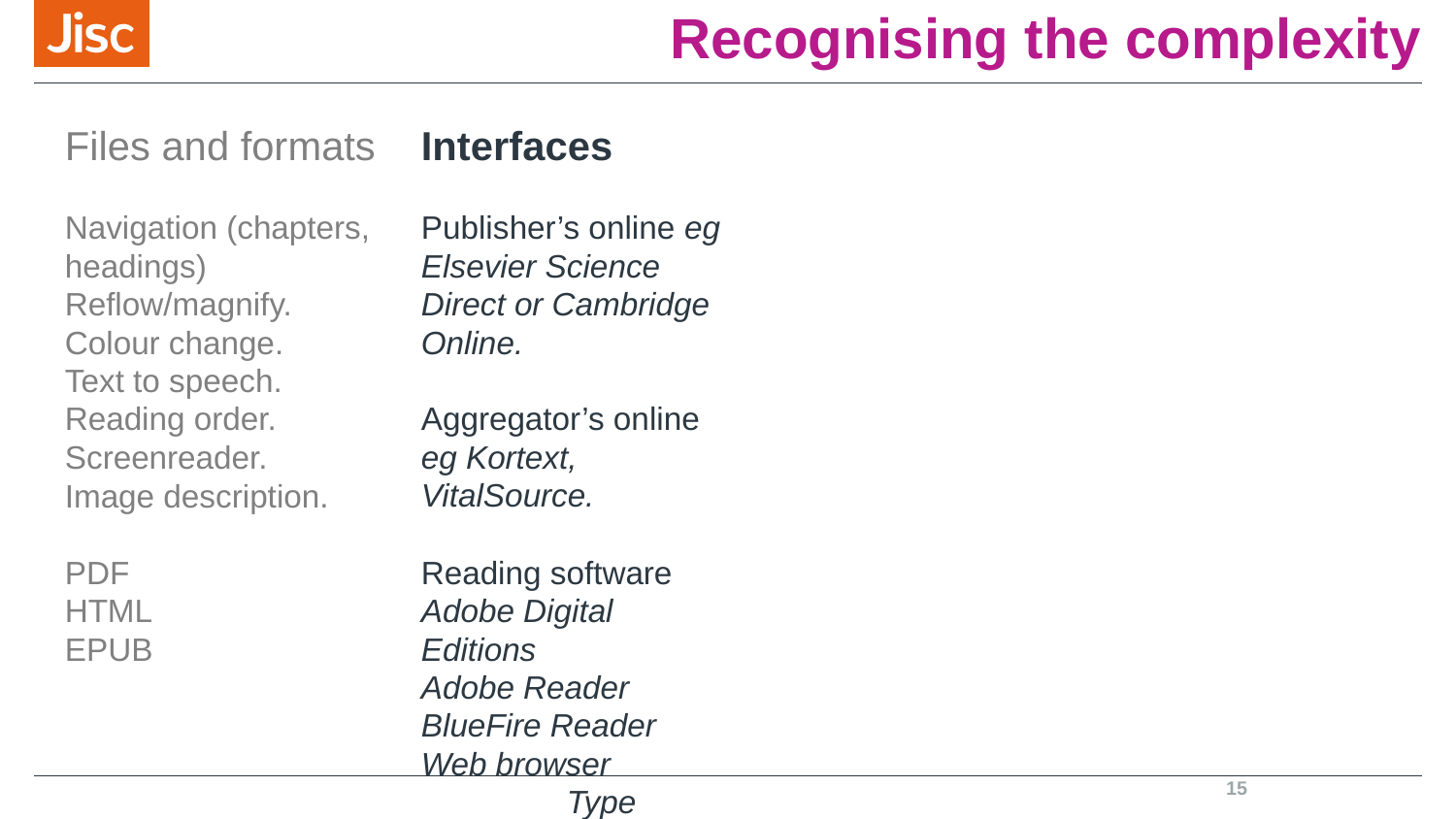

# Recognising the complexity
Files and formats

Navigation (chapters, headings)
Reflow/magnify.
Colour change.
Text to speech.
Reading order.
Screenreader.
Image description.

PDF
HTML
EPUB
Interfaces

Publisher’s online eg Elsevier Science Direct or Cambridge Online.

Aggregator’s online
eg Kortext, VitalSource.

Reading software
Adobe Digital Editions
Adobe Reader
BlueFire Reader
Web browser
	Type
	Plugins
15